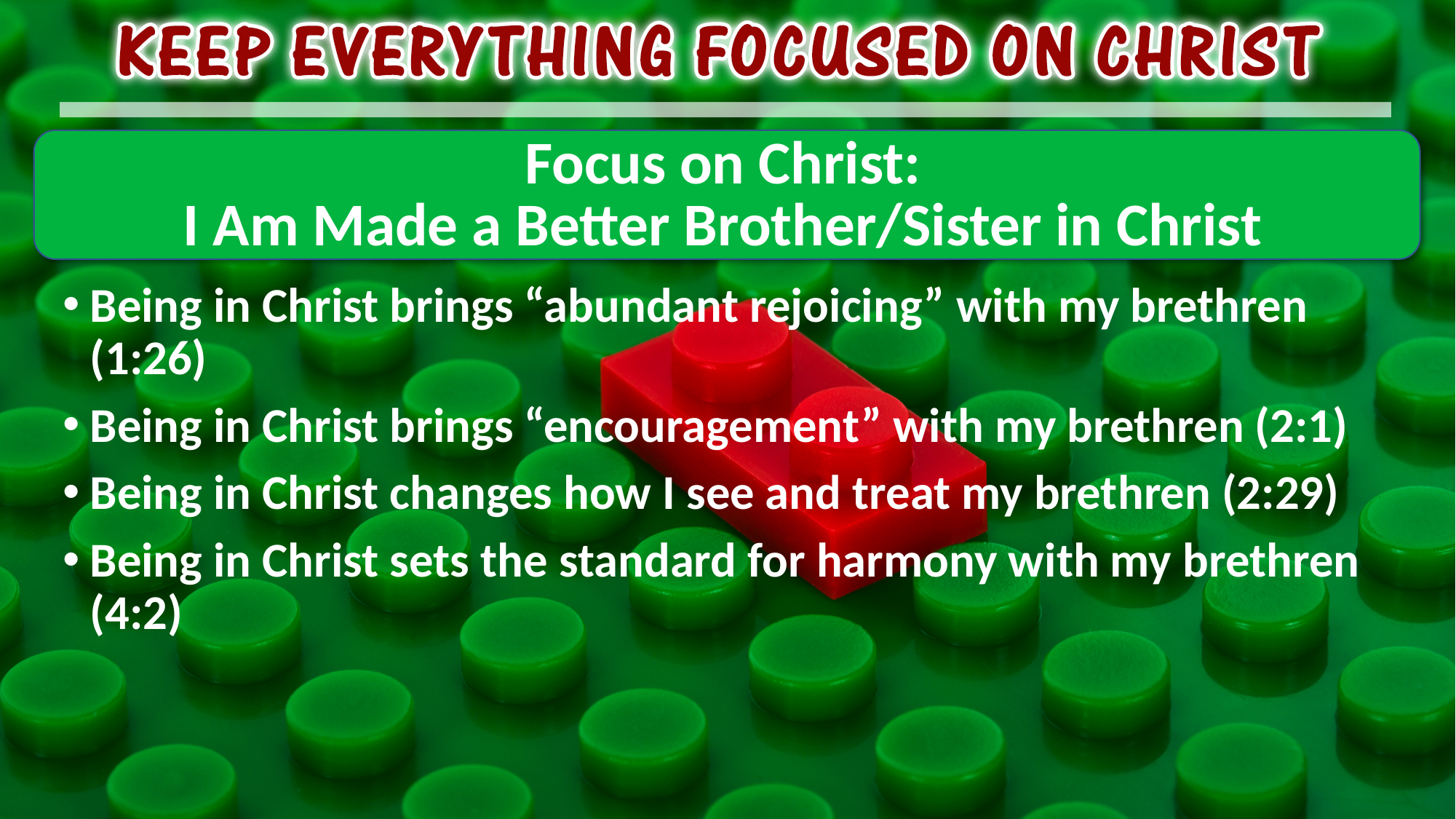

# Focus on Christ: I Am Made a Better Brother/Sister in Christ
Being in Christ brings “abundant rejoicing” with my brethren (1:26)
Being in Christ brings “encouragement” with my brethren (2:1)
Being in Christ changes how I see and treat my brethren (2:29)
Being in Christ sets the standard for harmony with my brethren (4:2)